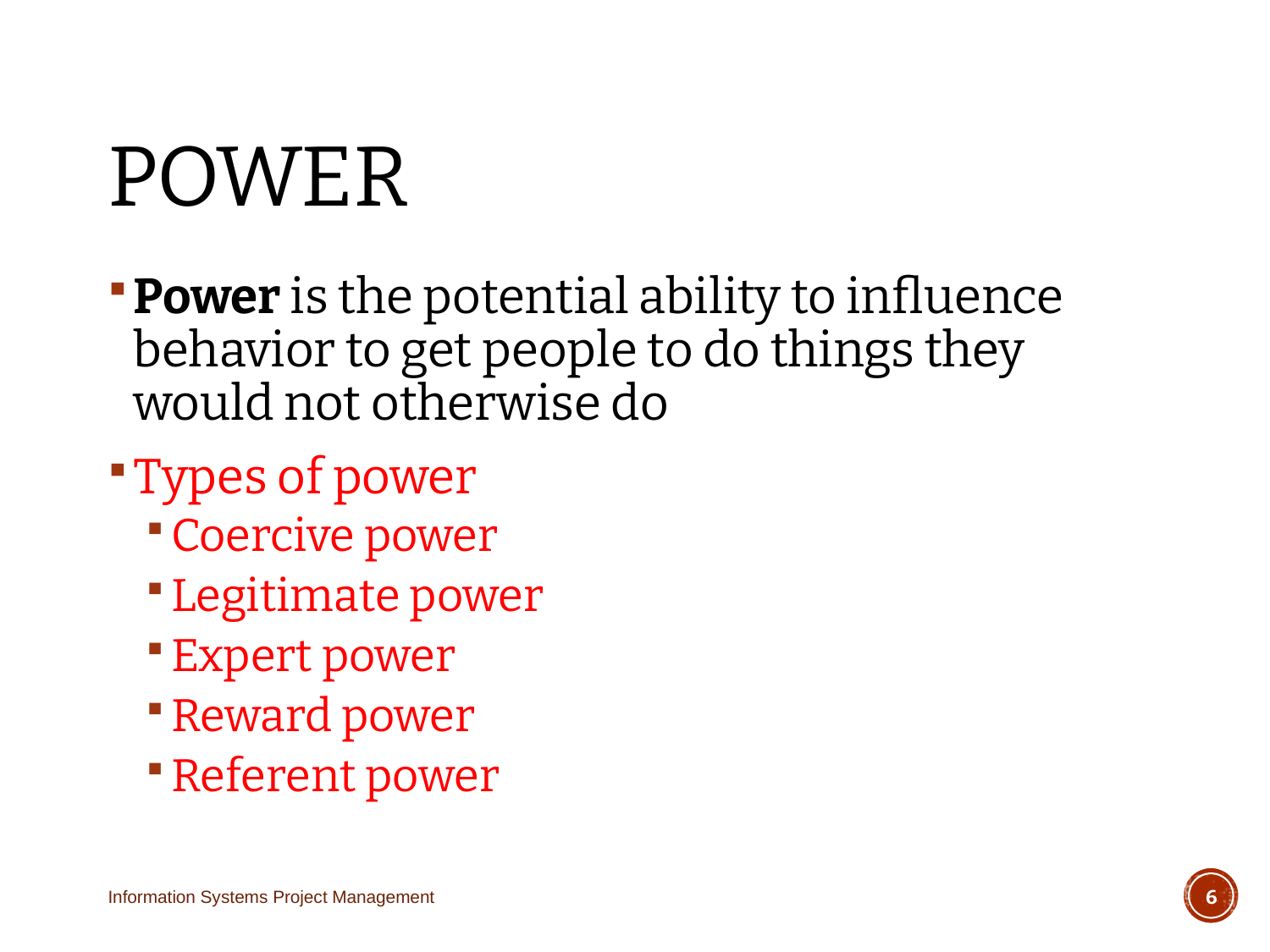

# Power
Power is the potential ability to influence behavior to get people to do things they would not otherwise do
Types of power
Coercive power
Legitimate power
Expert power
Reward power
Referent power
Information Systems Project Management
6